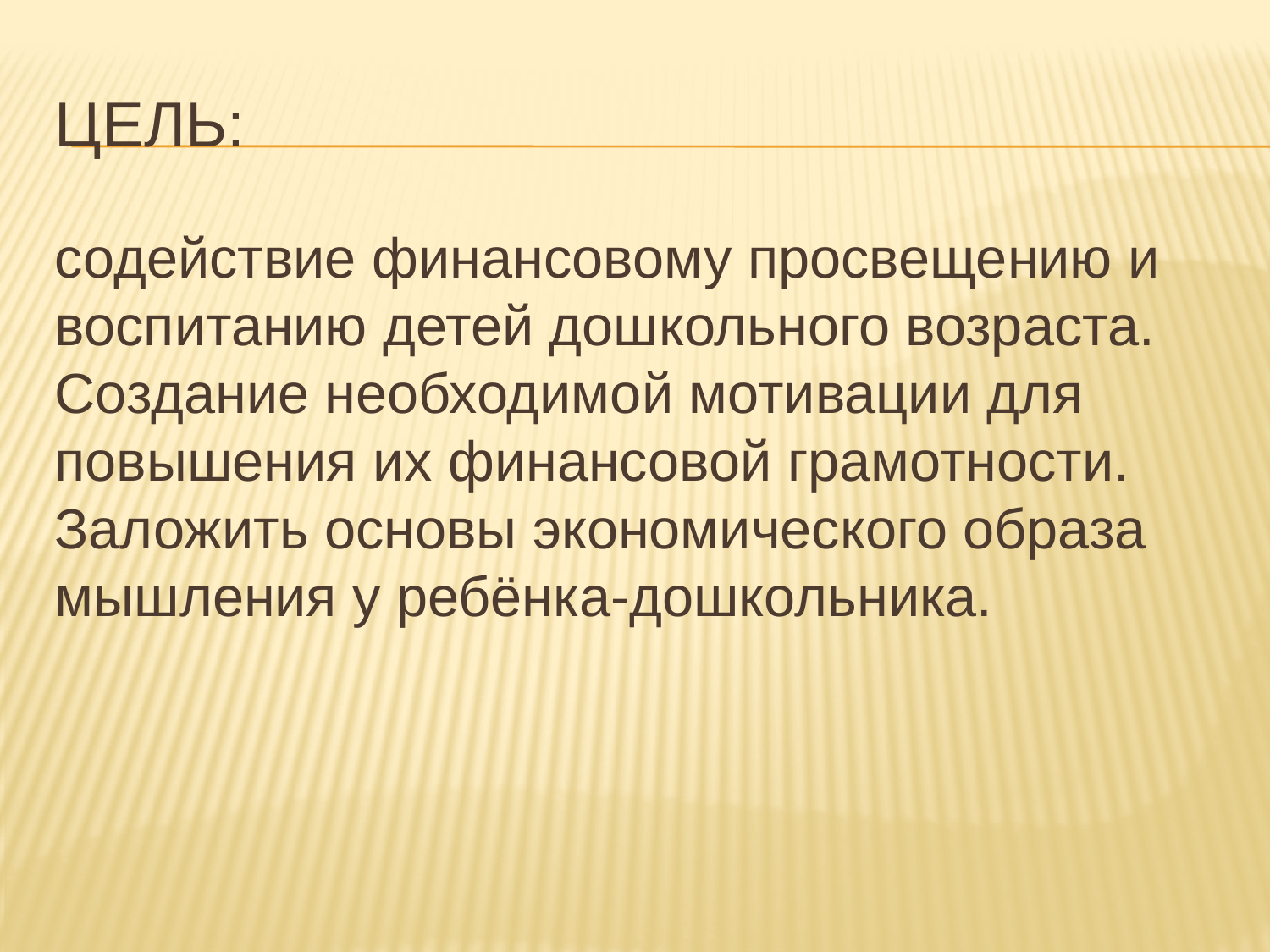

# Цель:
содействие финансовому просвещению и воспитанию детей дошкольного возраста. Создание необходимой мотивации для повышения их финансовой грамотности. Заложить основы экономического образа мышления у ребёнка-дошкольника.